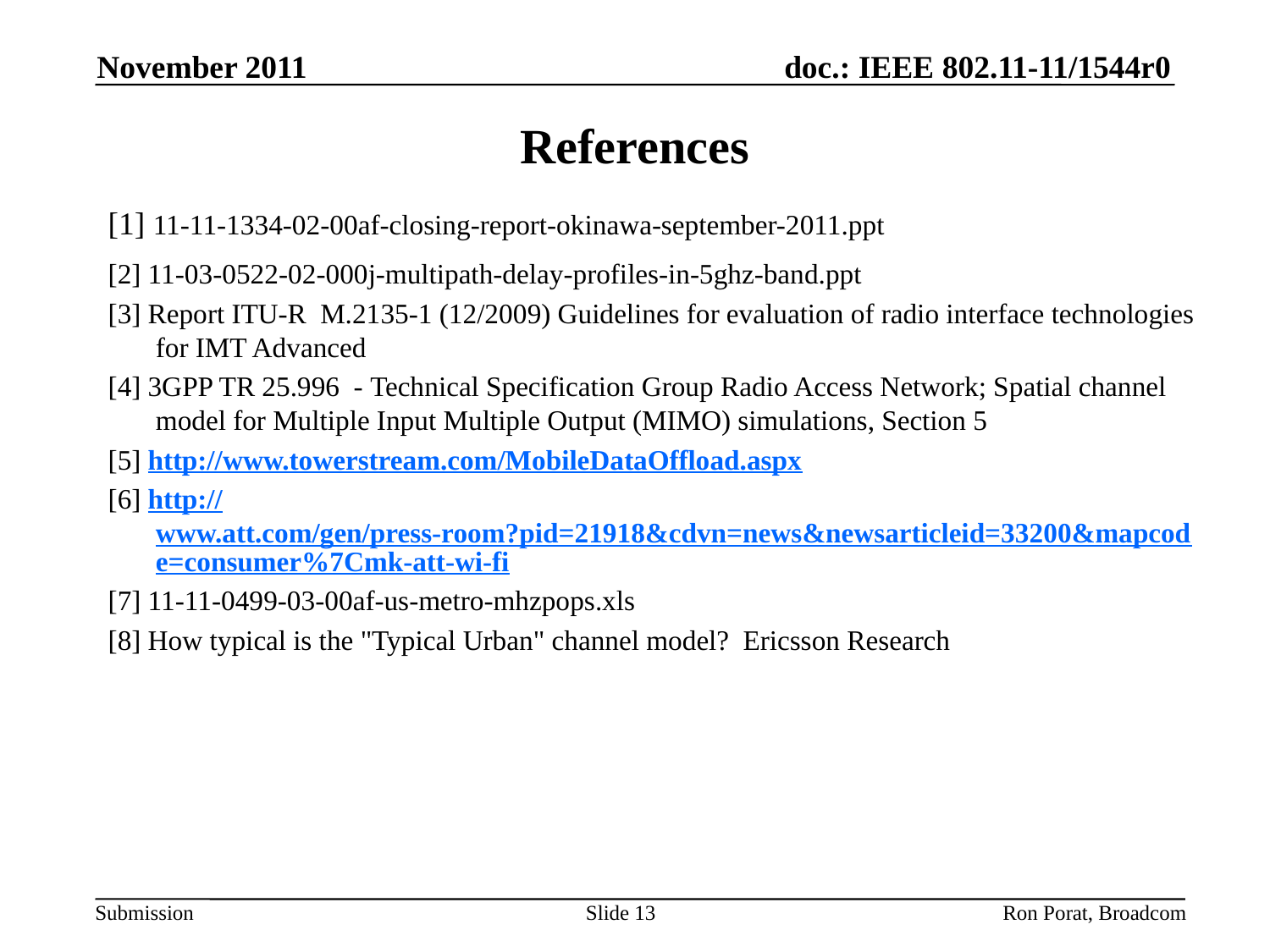

November 2011
# References
[1] 11-11-1334-02-00af-closing-report-okinawa-september-2011.ppt
[2] 11-03-0522-02-000j-multipath-delay-profiles-in-5ghz-band.ppt
[3] Report ITU-R  M.2135-1 (12/2009) Guidelines for evaluation of radio interface technologies for IMT Advanced
[4] 3GPP TR 25.996  - Technical Specification Group Radio Access Network; Spatial channel model for Multiple Input Multiple Output (MIMO) simulations, Section 5
[5] http://www.towerstream.com/MobileDataOffload.aspx
[6] http://www.att.com/gen/press-room?pid=21918&cdvn=news&newsarticleid=33200&mapcode=consumer%7Cmk-att-wi-fi
[7] 11-11-0499-03-00af-us-metro-mhzpops.xls
[8] How typical is the "Typical Urban" channel model?  Ericsson Research

Ron Porat, Broadcom
Slide 13